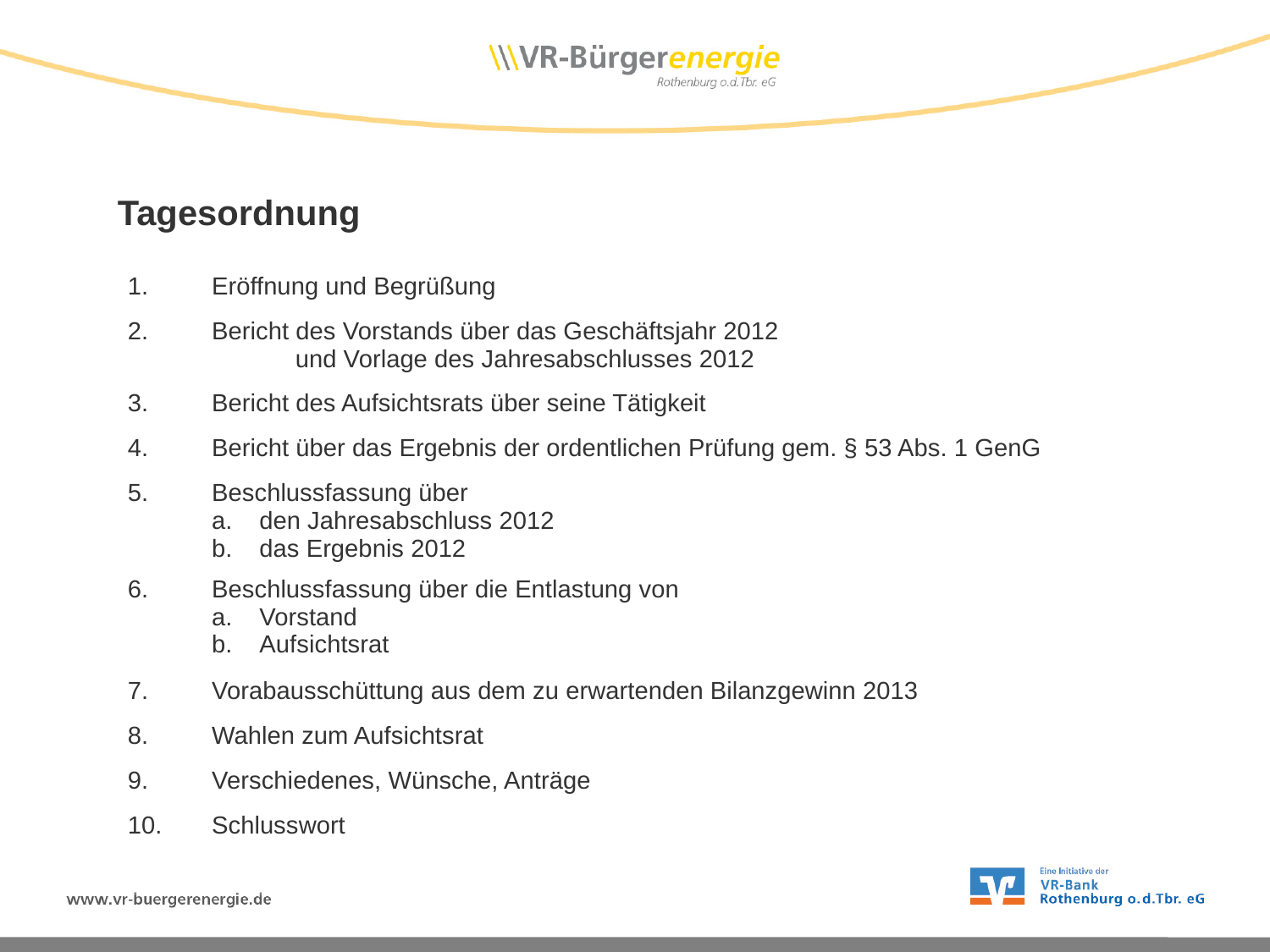

Tagesordnung
| 1. | Eröffnung und Begrüßung |
| --- | --- |
| 2. | Bericht des Vorstands über das Geschäftsjahr 2012 und Vorlage des Jahresabschlusses 2012 |
| 3. | Bericht des Aufsichtsrats über seine Tätigkeit |
| 4. | Bericht über das Ergebnis der ordentlichen Prüfung gem. § 53 Abs. 1 GenG |
| 5. | Beschlussfassung über den Jahresabschluss 2012 das Ergebnis 2012 |
| 6. | Beschlussfassung über die Entlastung von Vorstand Aufsichtsrat |
| 7. | Vorabausschüttung aus dem zu erwartenden Bilanzgewinn 2013 |
| 8. | Wahlen zum Aufsichtsrat |
| 9. | Verschiedenes, Wünsche, Anträge |
| 10. | Schlusswort |
|  |  |